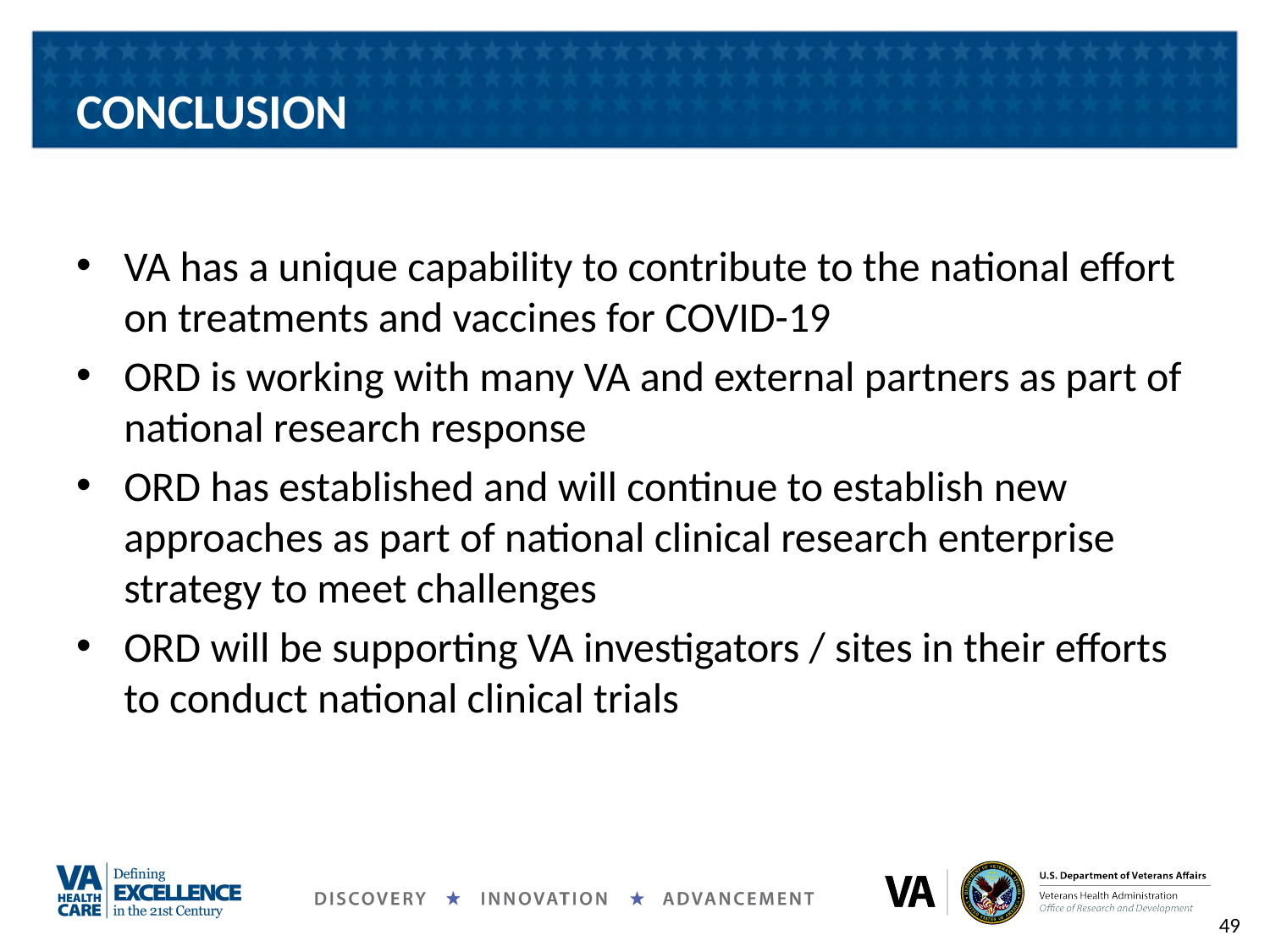

# CONCLUSION
VA has a unique capability to contribute to the national effort on treatments and vaccines for COVID-19
ORD is working with many VA and external partners as part of national research response
ORD has established and will continue to establish new approaches as part of national clinical research enterprise strategy to meet challenges
ORD will be supporting VA investigators / sites in their efforts to conduct national clinical trials